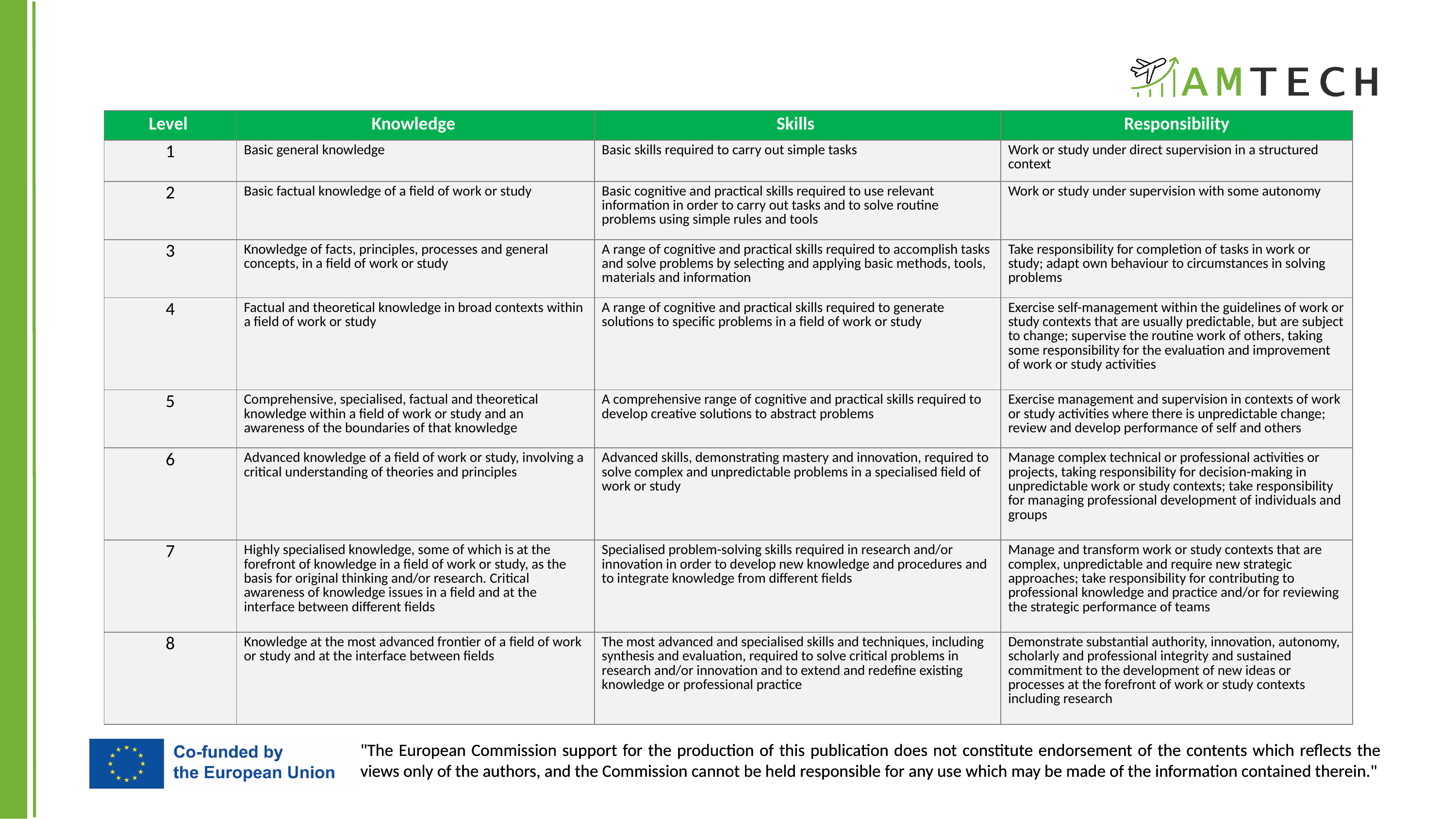

| Level | Knowledge | Skills | Responsibility |
| --- | --- | --- | --- |
| 1 | Basic general knowledge | Basic skills required to carry out simple tasks | Work or study under direct supervision in a structured context |
| 2 | Basic factual knowledge of a field of work or study | Basic cognitive and practical skills required to use relevant information in order to carry out tasks and to solve routine problems using simple rules and tools | Work or study under supervision with some autonomy |
| 3 | Knowledge of facts, principles, processes and general concepts, in a field of work or study | A range of cognitive and practical skills required to accomplish tasks and solve problems by selecting and applying basic methods, tools, materials and information | Take responsibility for completion of tasks in work or study; adapt own behaviour to circumstances in solving problems |
| 4 | Factual and theoretical knowledge in broad contexts within a field of work or study | A range of cognitive and practical skills required to generate solutions to specific problems in a field of work or study | Exercise self-management within the guidelines of work or study contexts that are usually predictable, but are subject to change; supervise the routine work of others, taking some responsibility for the evaluation and improvement of work or study activities |
| 5 | Comprehensive, specialised, factual and theoretical knowledge within a field of work or study and an awareness of the boundaries of that knowledge | A comprehensive range of cognitive and practical skills required to develop creative solutions to abstract problems | Exercise management and supervision in contexts of work or study activities where there is unpredictable change; review and develop performance of self and others |
| 6 | Advanced knowledge of a field of work or study, involving a critical understanding of theories and principles | Advanced skills, demonstrating mastery and innovation, required to solve complex and unpredictable problems in a specialised field of work or study | Manage complex technical or professional activities or projects, taking responsibility for decision-making in unpredictable work or study contexts; take responsibility for managing professional development of individuals and groups |
| 7 | Highly specialised knowledge, some of which is at the forefront of knowledge in a field of work or study, as the basis for original thinking and/or research. Critical awareness of knowledge issues in a field and at the interface between different fields | Specialised problem-solving skills required in research and/or innovation in order to develop new knowledge and procedures and to integrate knowledge from different fields | Manage and transform work or study contexts that are complex, unpredictable and require new strategic approaches; take responsibility for contributing to professional knowledge and practice and/or for reviewing the strategic performance of teams |
| 8 | Knowledge at the most advanced frontier of a field of work or study and at the interface between fields | The most advanced and specialised skills and techniques, including synthesis and evaluation, required to solve critical problems in research and/or innovation and to extend and redefine existing knowledge or professional practice | Demonstrate substantial authority, innovation, autonomy, scholarly and professional integrity and sustained commitment to the development of new ideas or processes at the forefront of work or study contexts including research |
EQF
Leanirng outcomes are defined in terms of Knowedlge, Skills and Autonomy
Source: European Union